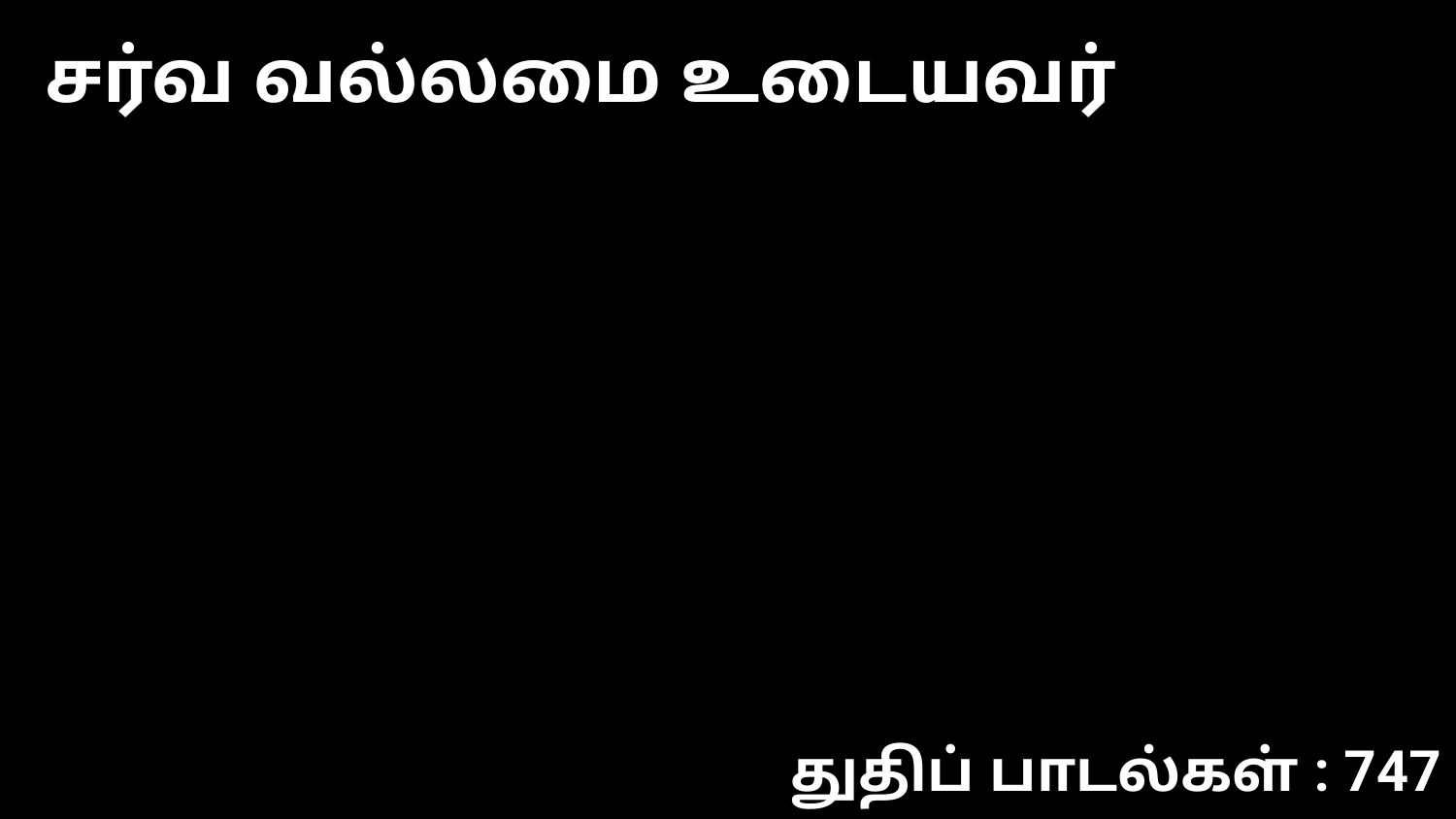

சர்வ வல்லமை உடையவர்
துதிப் பாடல்கள் : 747